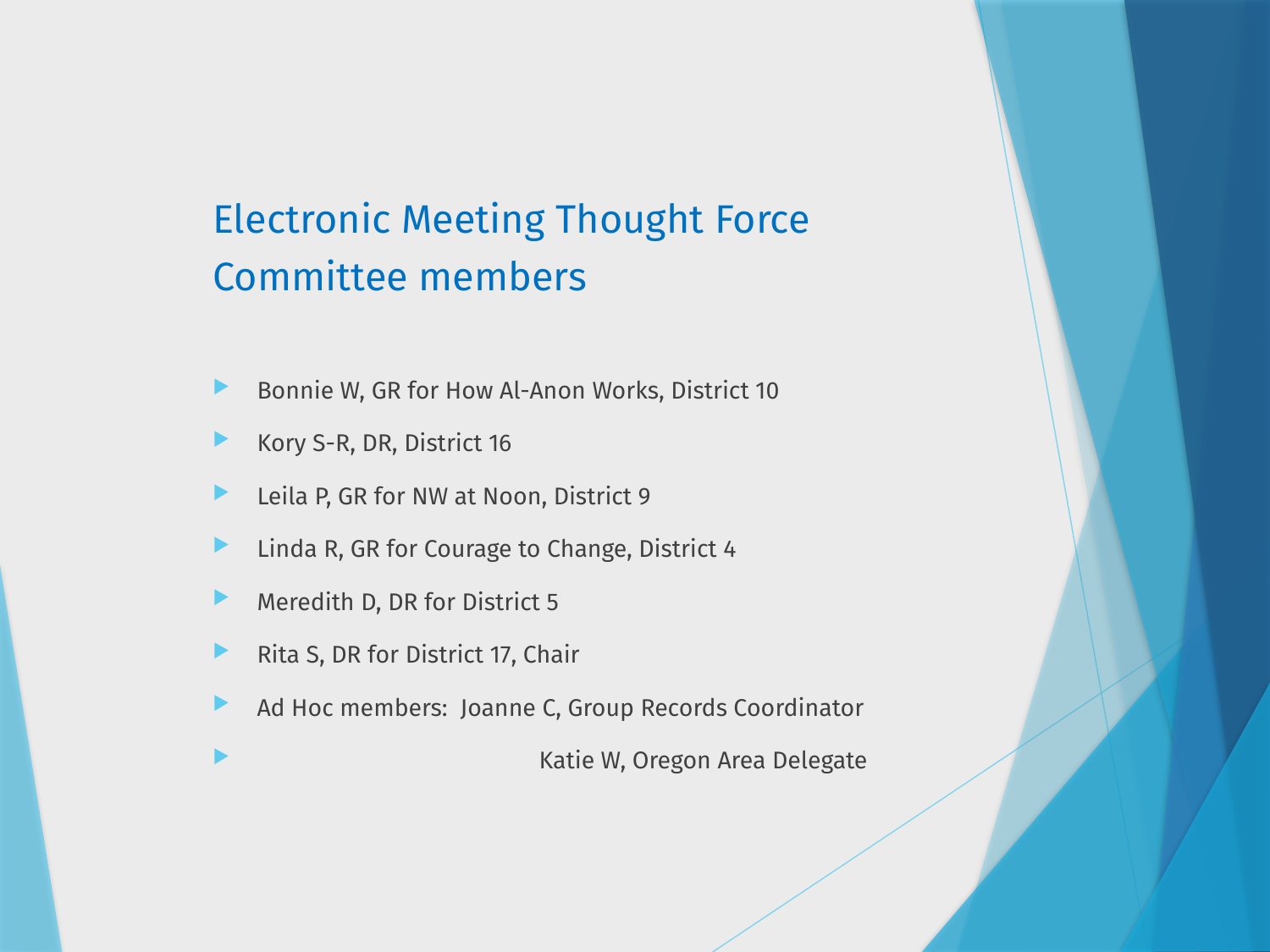

# Electronic Meeting Thought Force Committee members
Bonnie W, GR for How Al-Anon Works, District 10
Kory S-R, DR, District 16
Leila P, GR for NW at Noon, District 9
Linda R, GR for Courage to Change, District 4
Meredith D, DR for District 5
Rita S, DR for District 17, Chair
Ad Hoc members:  Joanne C, Group Records Coordinator
		     	          Katie W, Oregon Area Delegate